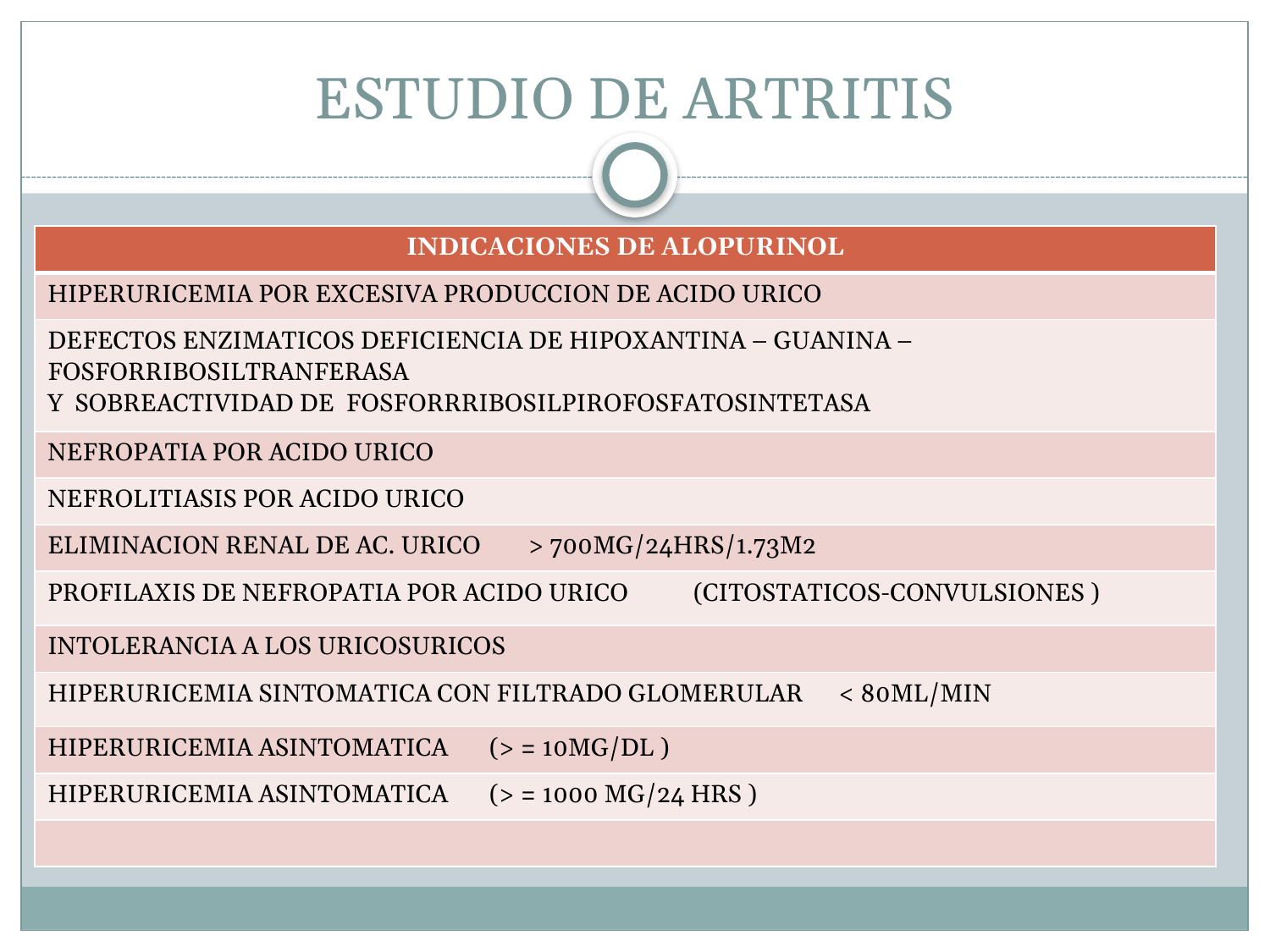

# ESTUDIO DE ARTRITIS
| INDICACIONES DE ALOPURINOL |
| --- |
| HIPERURICEMIA POR EXCESIVA PRODUCCION DE ACIDO URICO |
| DEFECTOS ENZIMATICOS DEFICIENCIA DE HIPOXANTINA – GUANINA – FOSFORRIBOSILTRANFERASA Y SOBREACTIVIDAD DE FOSFORRRIBOSILPIROFOSFATOSINTETASA |
| NEFROPATIA POR ACIDO URICO |
| NEFROLITIASIS POR ACIDO URICO |
| ELIMINACION RENAL DE AC. URICO > 700MG/24HRS/1.73M2 |
| PROFILAXIS DE NEFROPATIA POR ACIDO URICO (CITOSTATICOS-CONVULSIONES ) |
| INTOLERANCIA A LOS URICOSURICOS |
| HIPERURICEMIA SINTOMATICA CON FILTRADO GLOMERULAR < 80ML/MIN |
| HIPERURICEMIA ASINTOMATICA (> = 10MG/DL ) |
| HIPERURICEMIA ASINTOMATICA (> = 1000 MG/24 HRS ) |
|  |